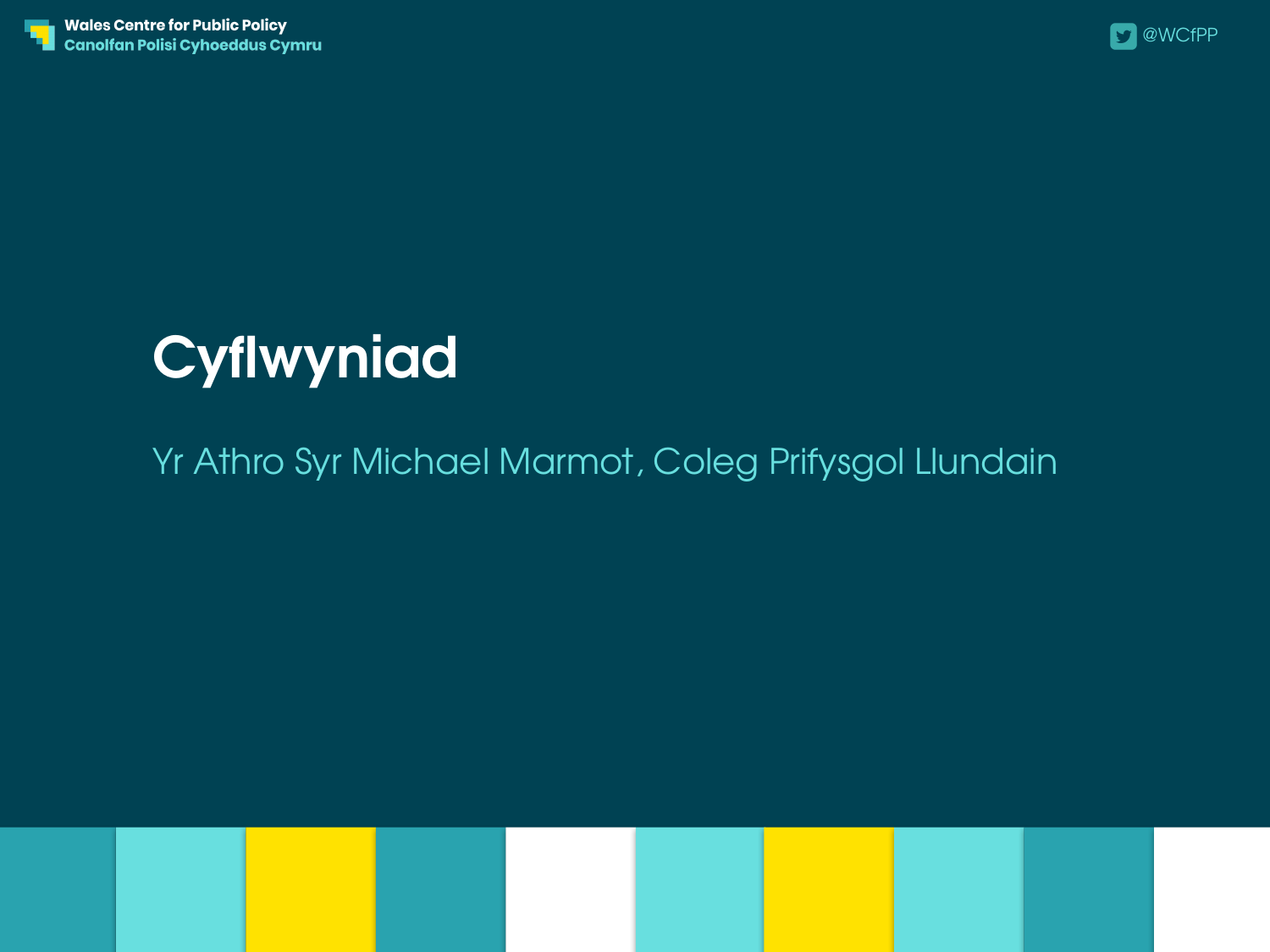

# Cyflwyniad
Yr Athro Syr Michael Marmot, Coleg Prifysgol Llundain